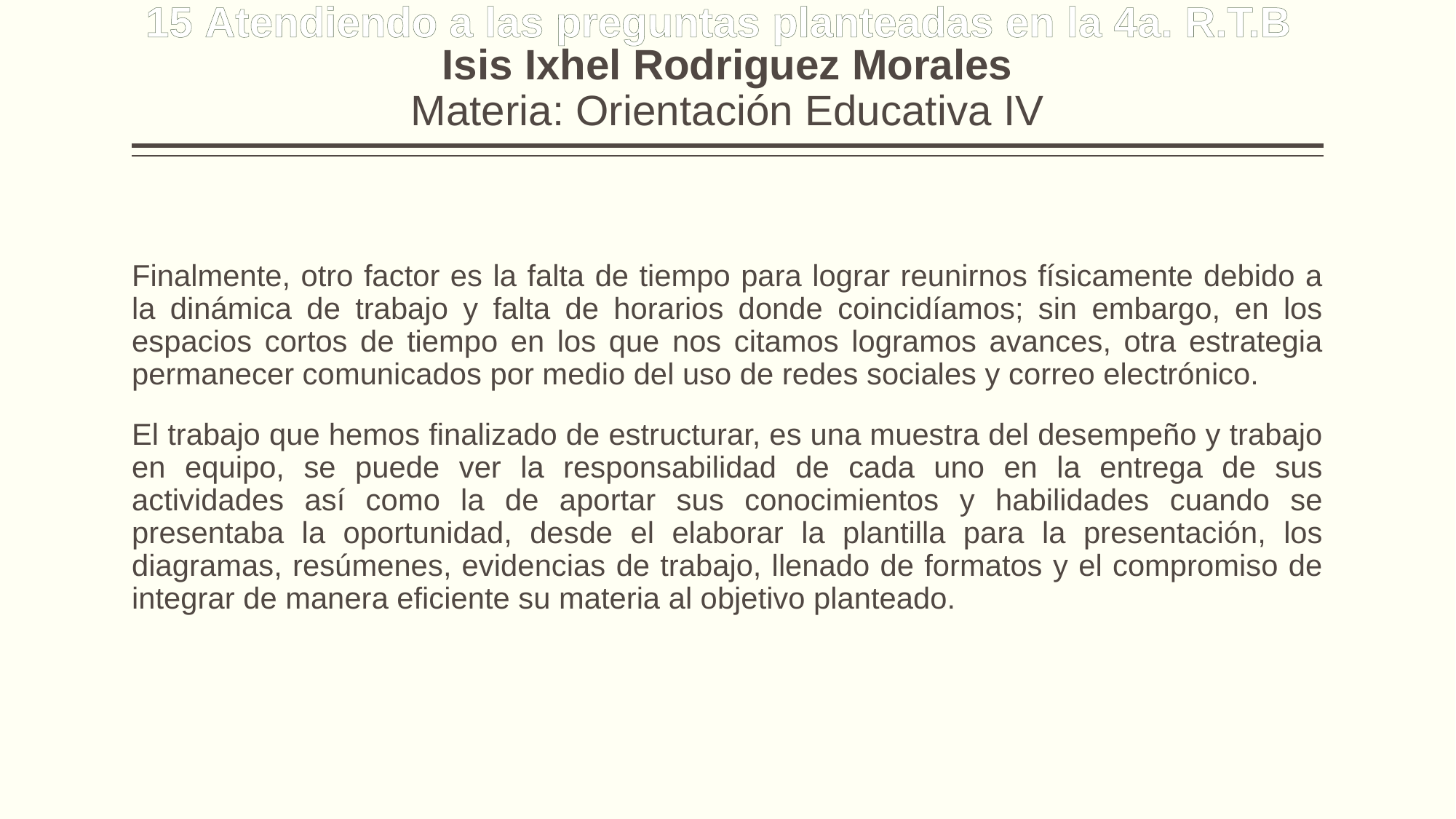

15 Atendiendo a las preguntas planteadas en la 4a. R.T.B
# Isis Ixhel Rodriguez Morales Materia: Orientación Educativa IV

Finalmente, otro factor es la falta de tiempo para lograr reunirnos físicamente debido a la dinámica de trabajo y falta de horarios donde coincidíamos; sin embargo, en los espacios cortos de tiempo en los que nos citamos logramos avances, otra estrategia permanecer comunicados por medio del uso de redes sociales y correo electrónico.
El trabajo que hemos finalizado de estructurar, es una muestra del desempeño y trabajo en equipo, se puede ver la responsabilidad de cada uno en la entrega de sus actividades así como la de aportar sus conocimientos y habilidades cuando se presentaba la oportunidad, desde el elaborar la plantilla para la presentación, los diagramas, resúmenes, evidencias de trabajo, llenado de formatos y el compromiso de integrar de manera eficiente su materia al objetivo planteado.